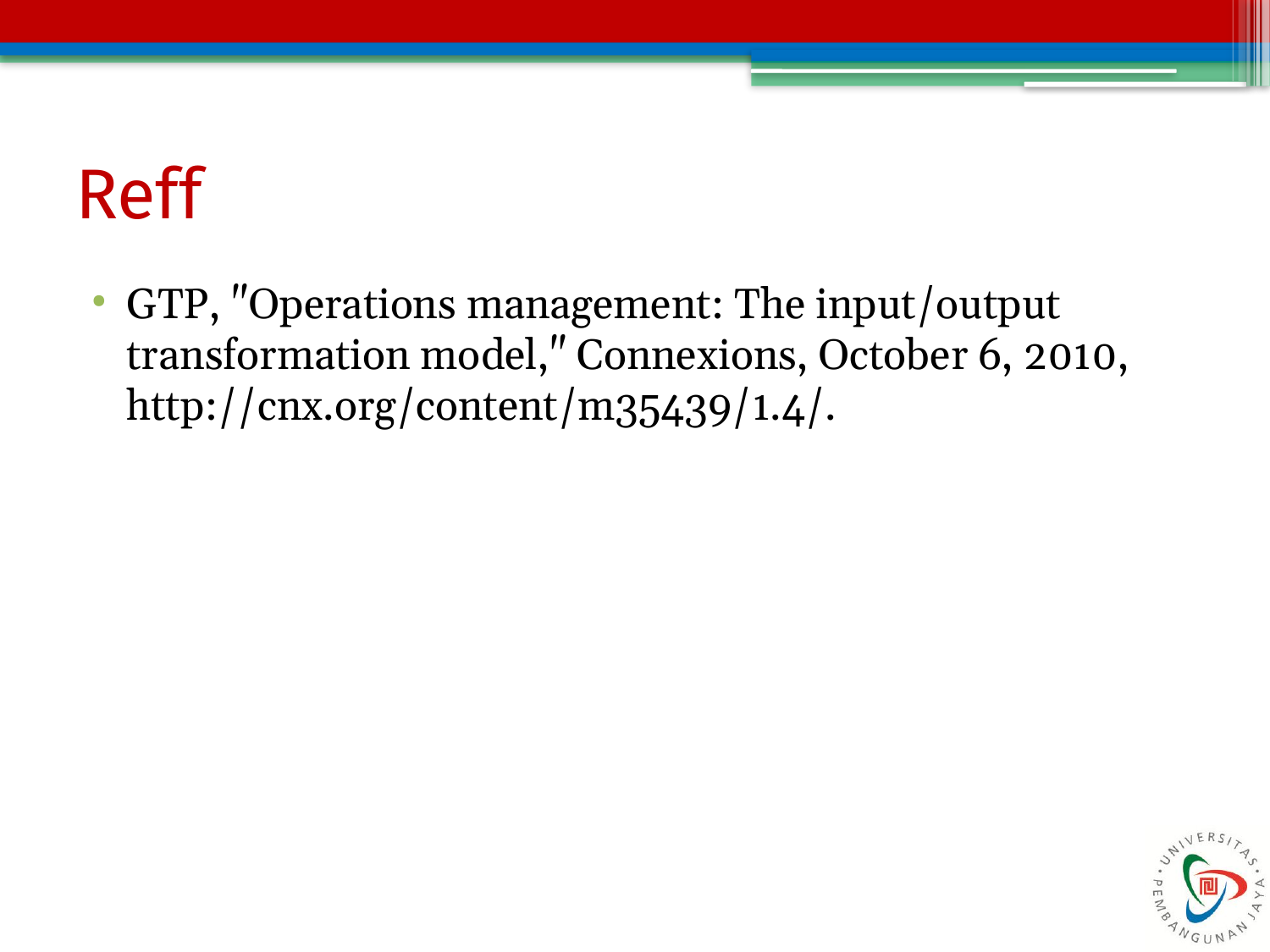

# Reff
GTP, "Operations management: The input/output transformation model," Connexions, October 6, 2010, http://cnx.org/content/m35439/1.4/.